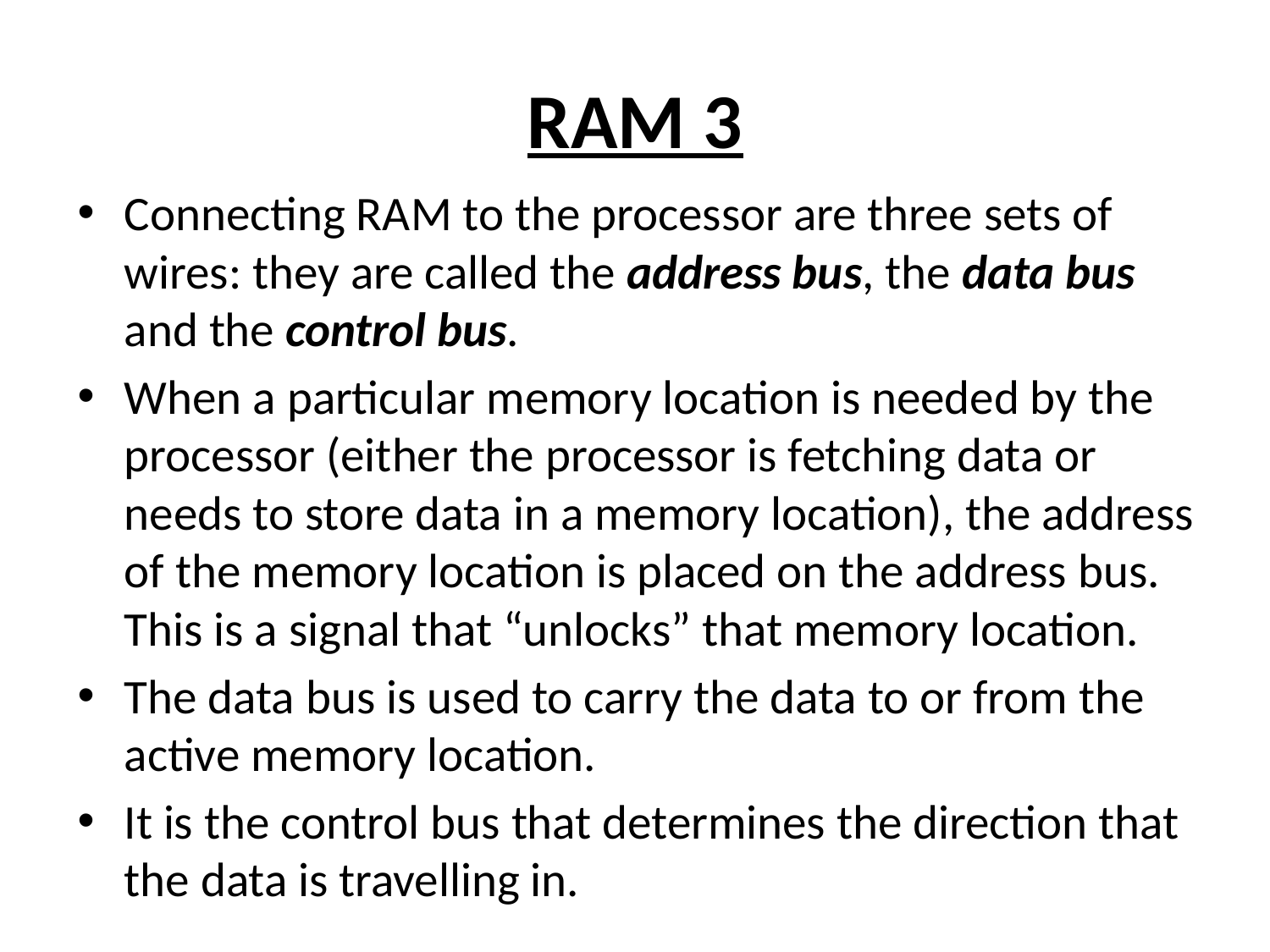

# RAM 3
Connecting RAM to the processor are three sets of wires: they are called the address bus, the data bus and the control bus.
When a particular memory location is needed by the processor (either the processor is fetching data or needs to store data in a memory location), the address of the memory location is placed on the address bus.  This is a signal that “unlocks” that memory location.
The data bus is used to carry the data to or from the active memory location.
It is the control bus that determines the direction that the data is travelling in.